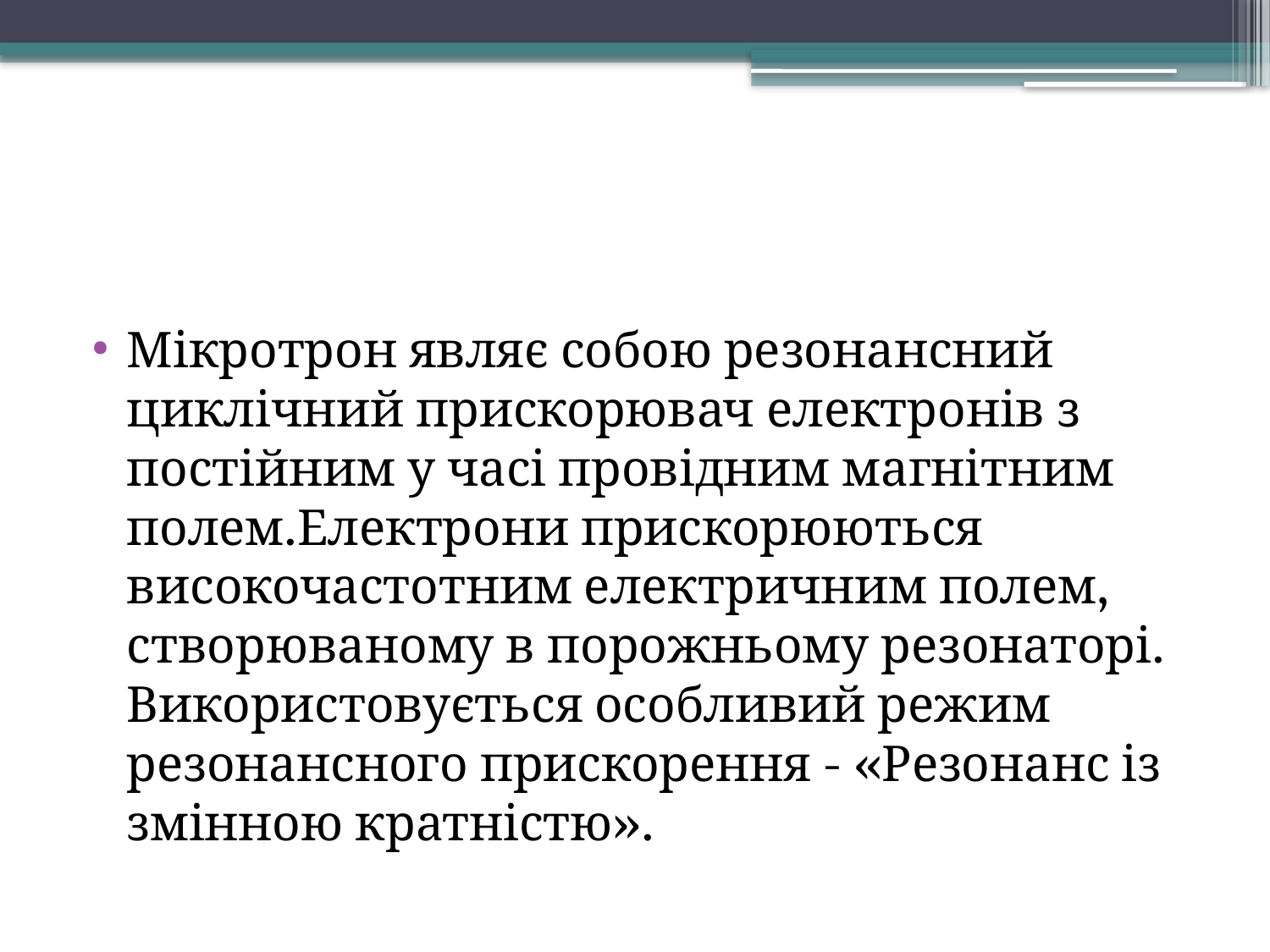

#
Мікротрон являє собою резонансний циклічний прискорювач електронів з постійним у часі провідним магнітним полем.Електрони прискорюються високочастотним електричним полем, створюваному в порожньому резонаторі. Використовується особливий режим резонансного прискорення - «Резонанс із змінною кратністю».